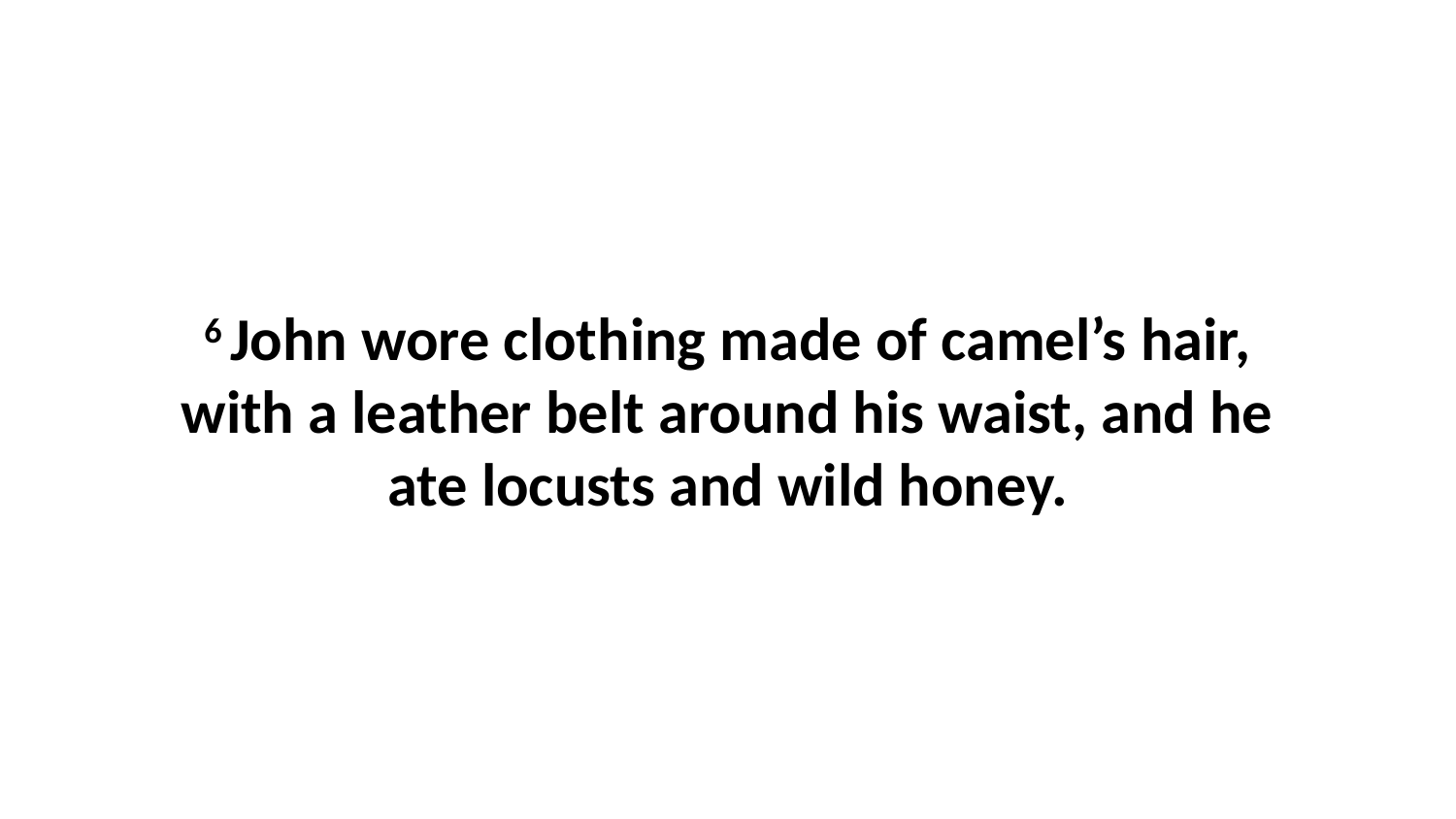

6 John wore clothing made of camel’s hair, with a leather belt around his waist, and he ate locusts and wild honey.